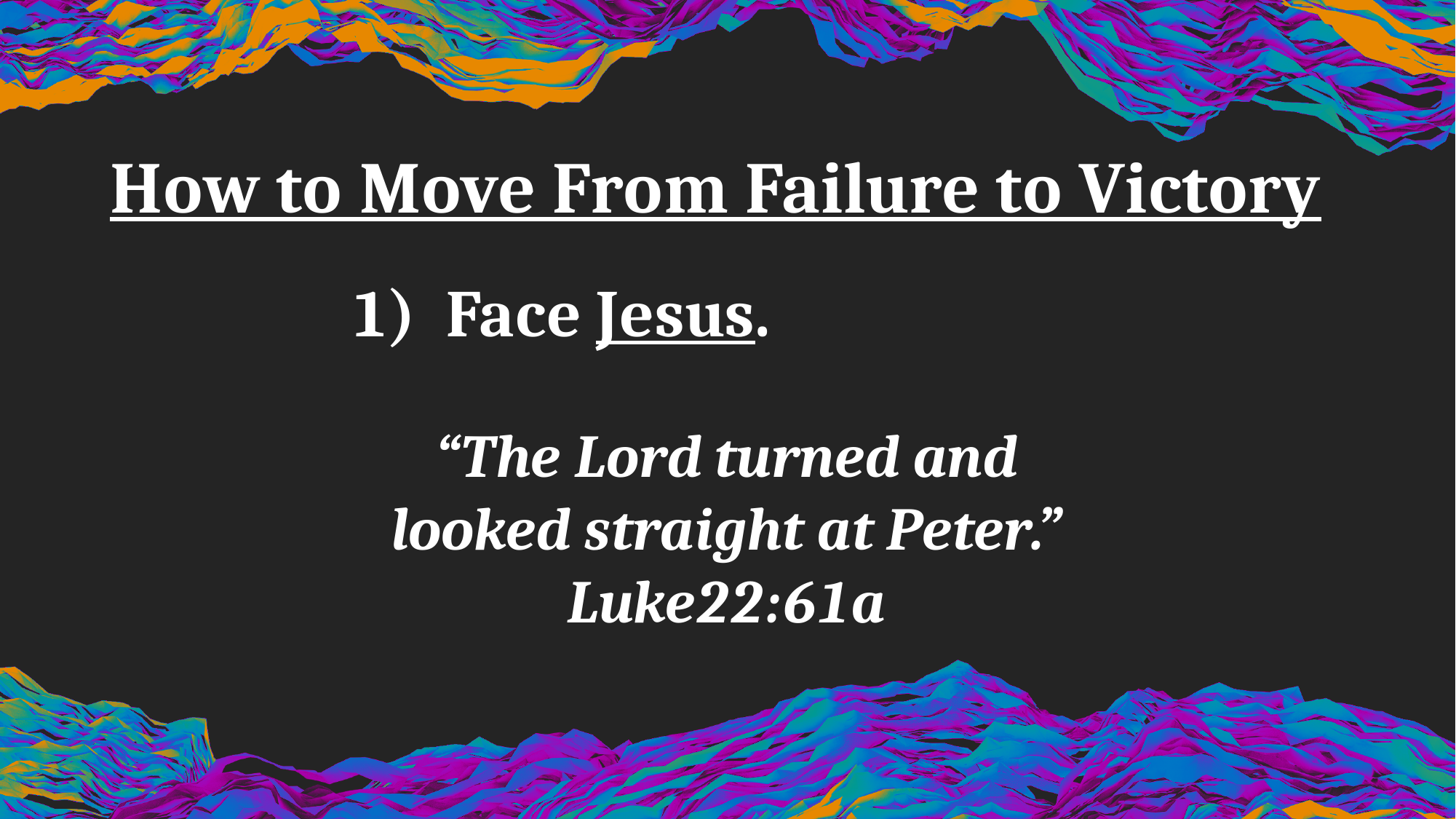

How to Move From Failure to Victory

1)  Face Jesus.

“The Lord turned and looked straight at Peter.” Luke22:61a